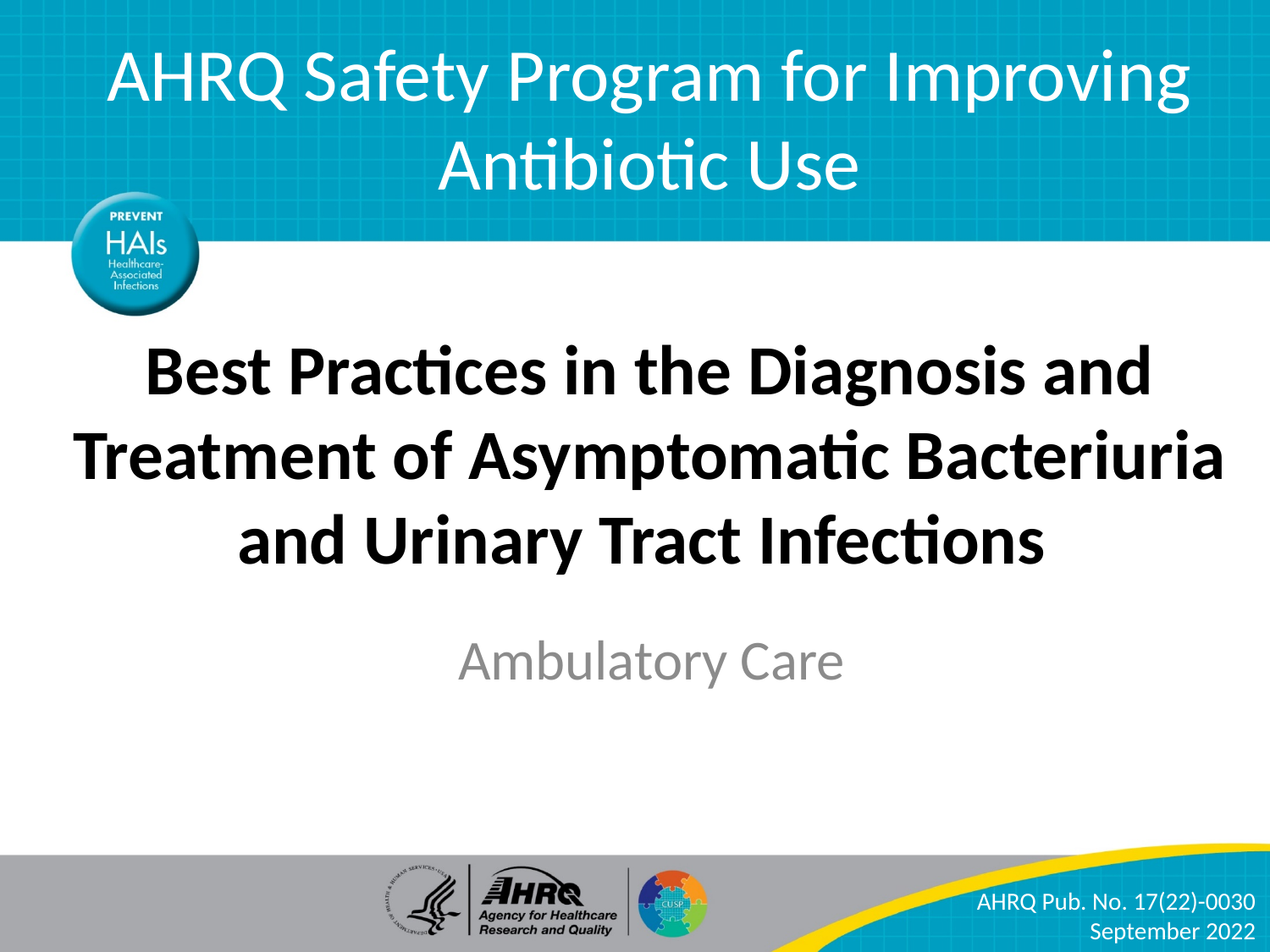

AHRQ Safety Program for Improving Antibiotic Use
# Best Practices in the Diagnosis and Treatment of Asymptomatic Bacteriuria and Urinary Tract Infections

 Ambulatory Care
AHRQ Pub. No. 17(22)-0030
September 2022